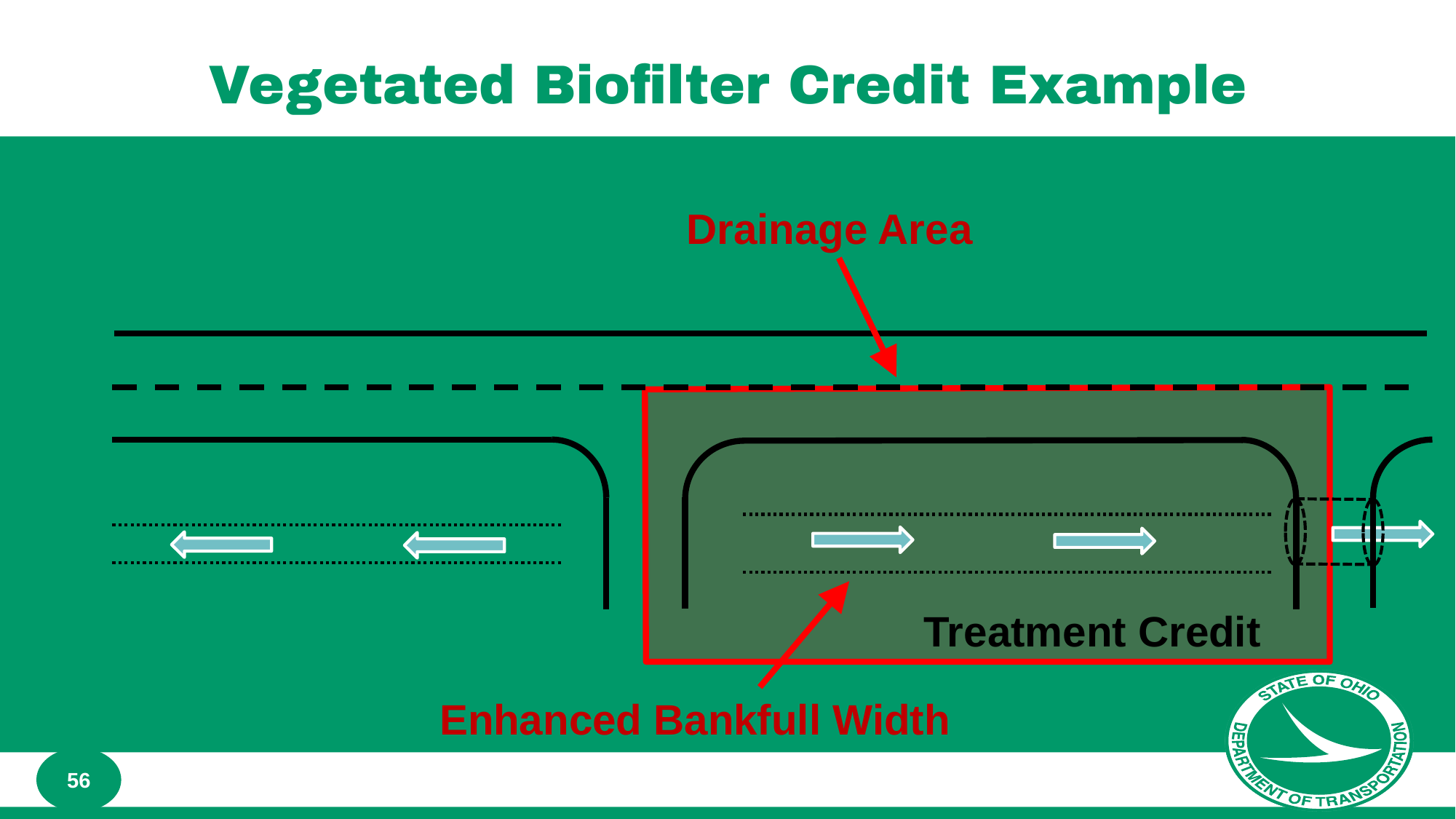

# Vegetated Biofilter Credit Example
Drainage Area

Treatment Credit
Enhanced Bankfull Width